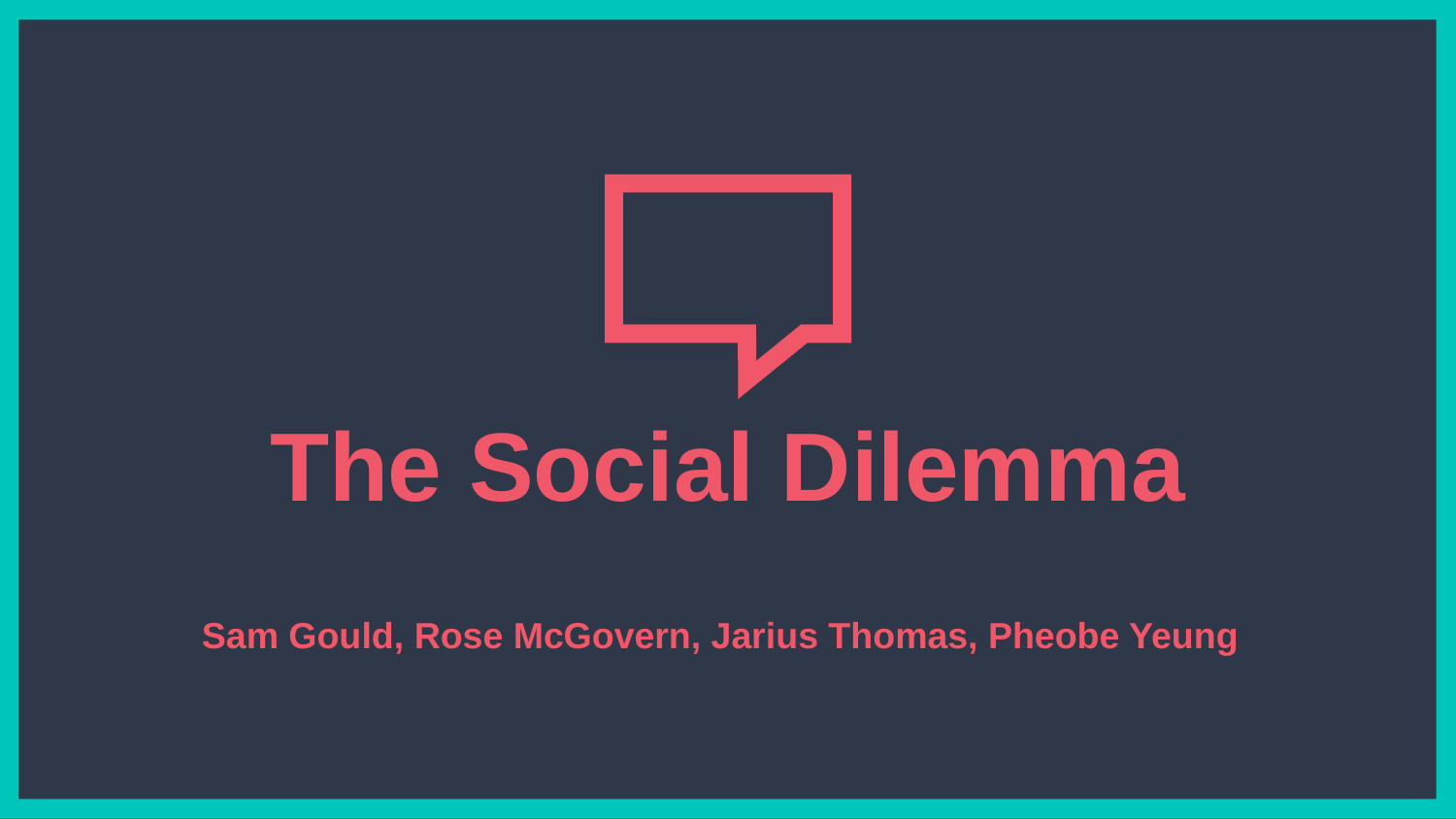

# The Social Dilemma
Sam Gould, Rose McGovern, Jarius Thomas, Pheobe Yeung
1